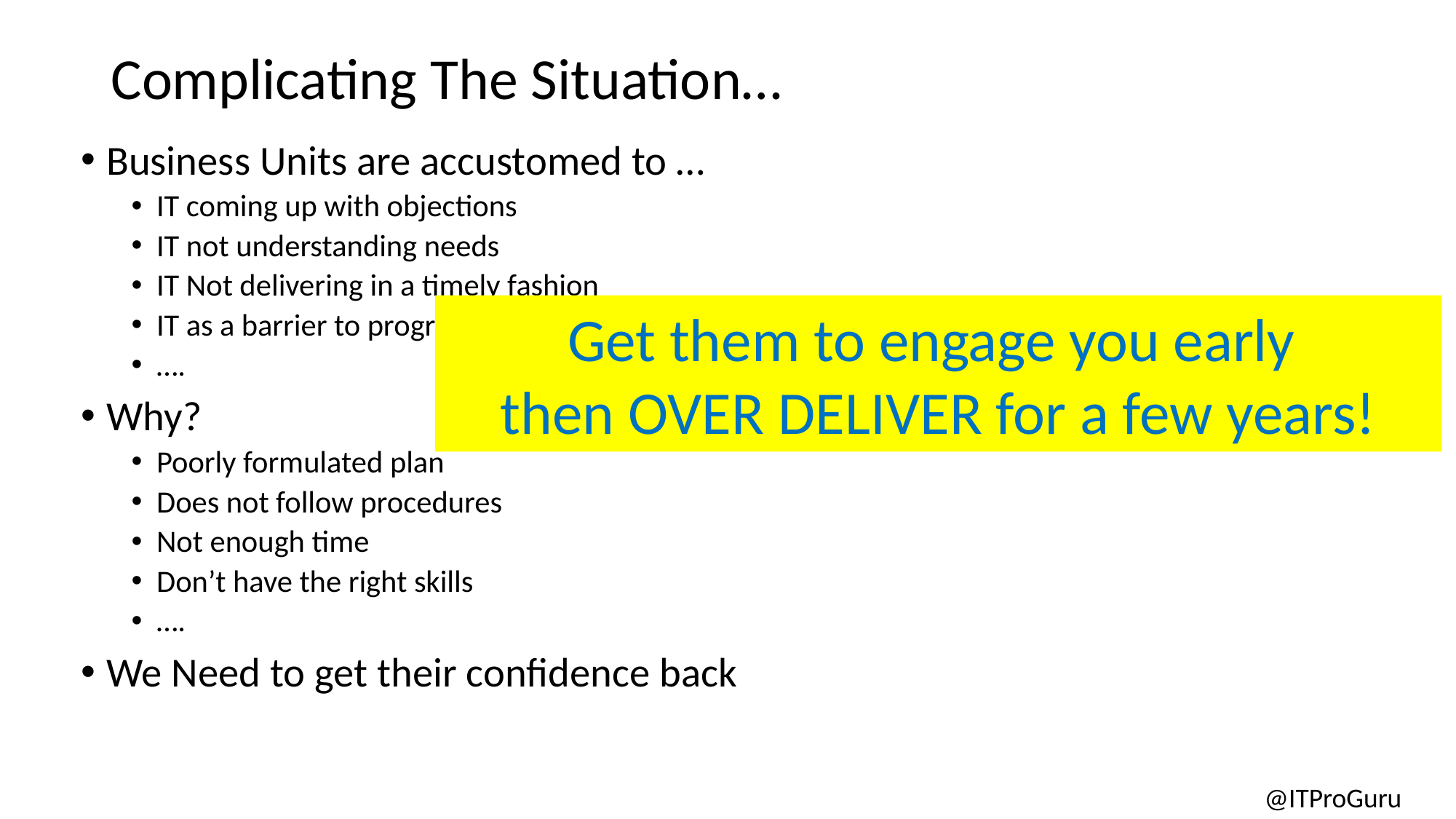

# Complicating The Situation…
Business Units are accustomed to …
IT coming up with objections
IT not understanding needs
IT Not delivering in a timely fashion
IT as a barrier to progress
….
Why?
Poorly formulated plan
Does not follow procedures
Not enough time
Don’t have the right skills
….
We Need to get their confidence back

Get them to engage you early
then OVER DELIVER for a few years!
@ITProGuru